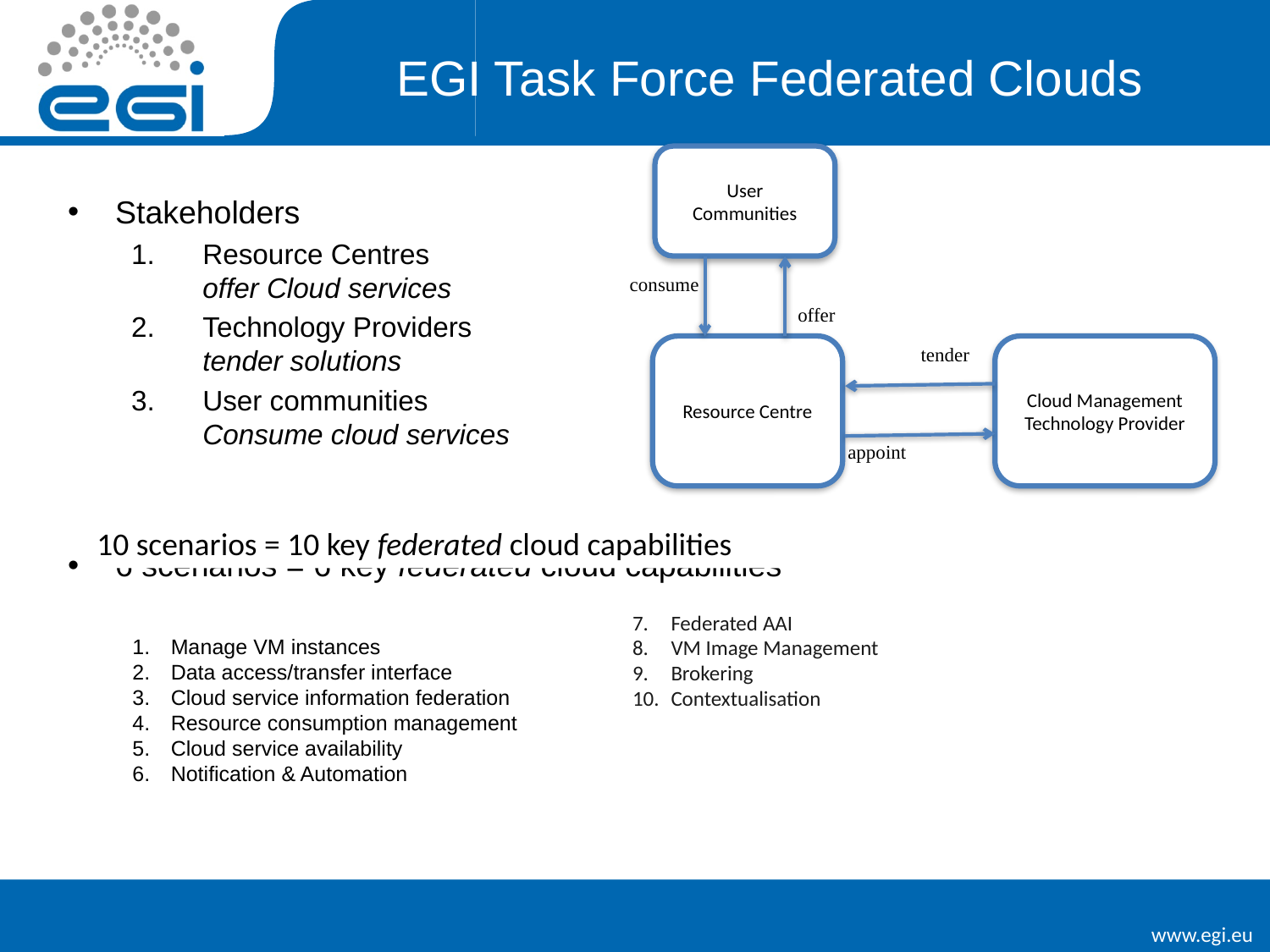

# EGI Task Force Federated Clouds
User Communities
Stakeholders
Resource Centres
offer Cloud services
Technology Providers
tender solutions
User communities
Consume cloud services

6 scenarios = 6 key federated cloud capabilities

Manage VM instances
Data access/transfer interface
Cloud service information federation
Resource consumption management
Cloud service availability
Notification & Automation
consume
offer
Resource Centre
tender
Cloud Management Technology Provider
appoint
10 scenarios = 10 key federated cloud capabilities
Federated AAI
VM Image Management
Brokering
Contextualisation